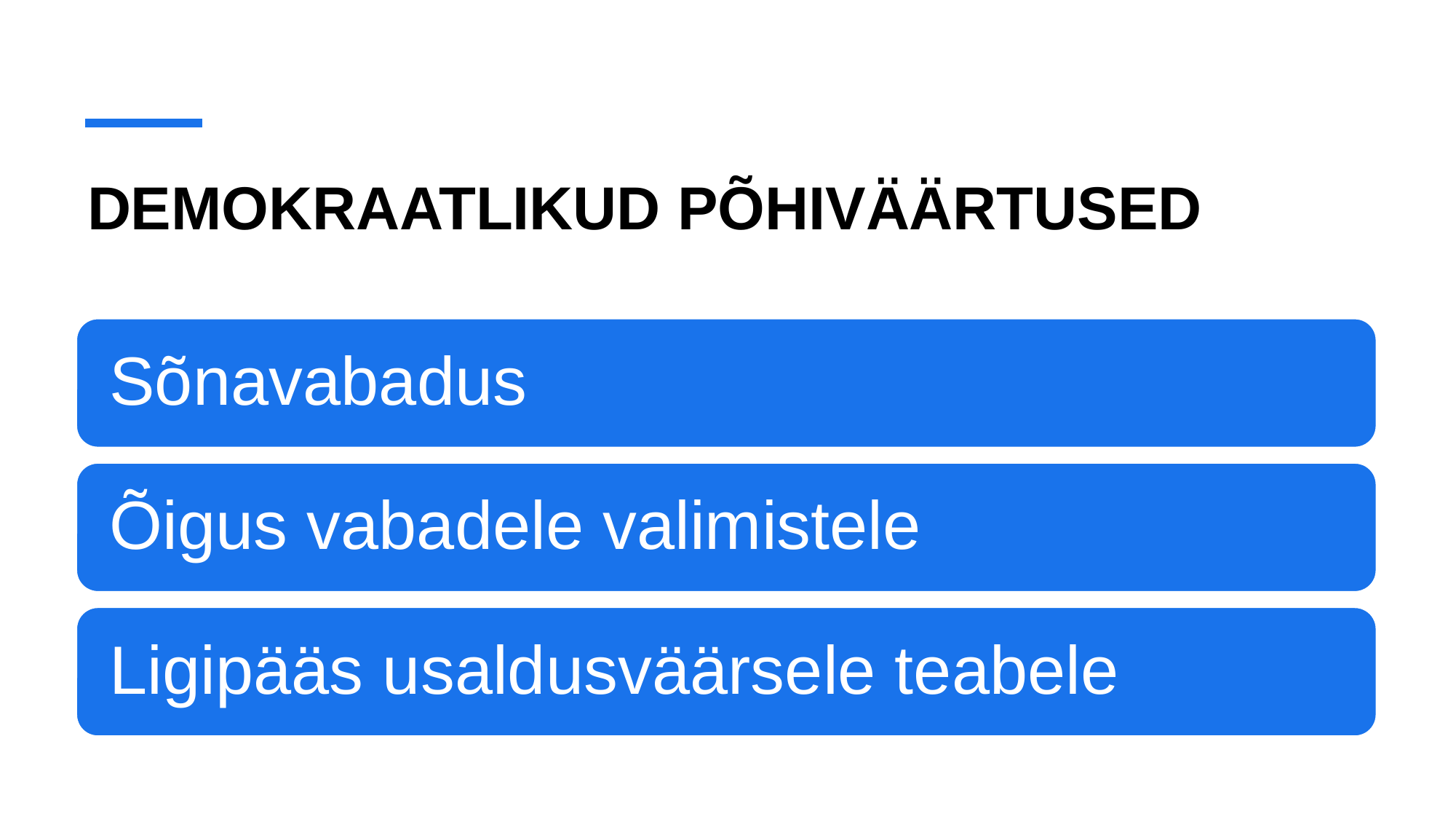

# DEMOKRAATLIKUD PÕHIVÄÄRTUSED
Sõnavabadus
Õigus vabadele valimistele
Ligipääs usaldusväärsele teabele